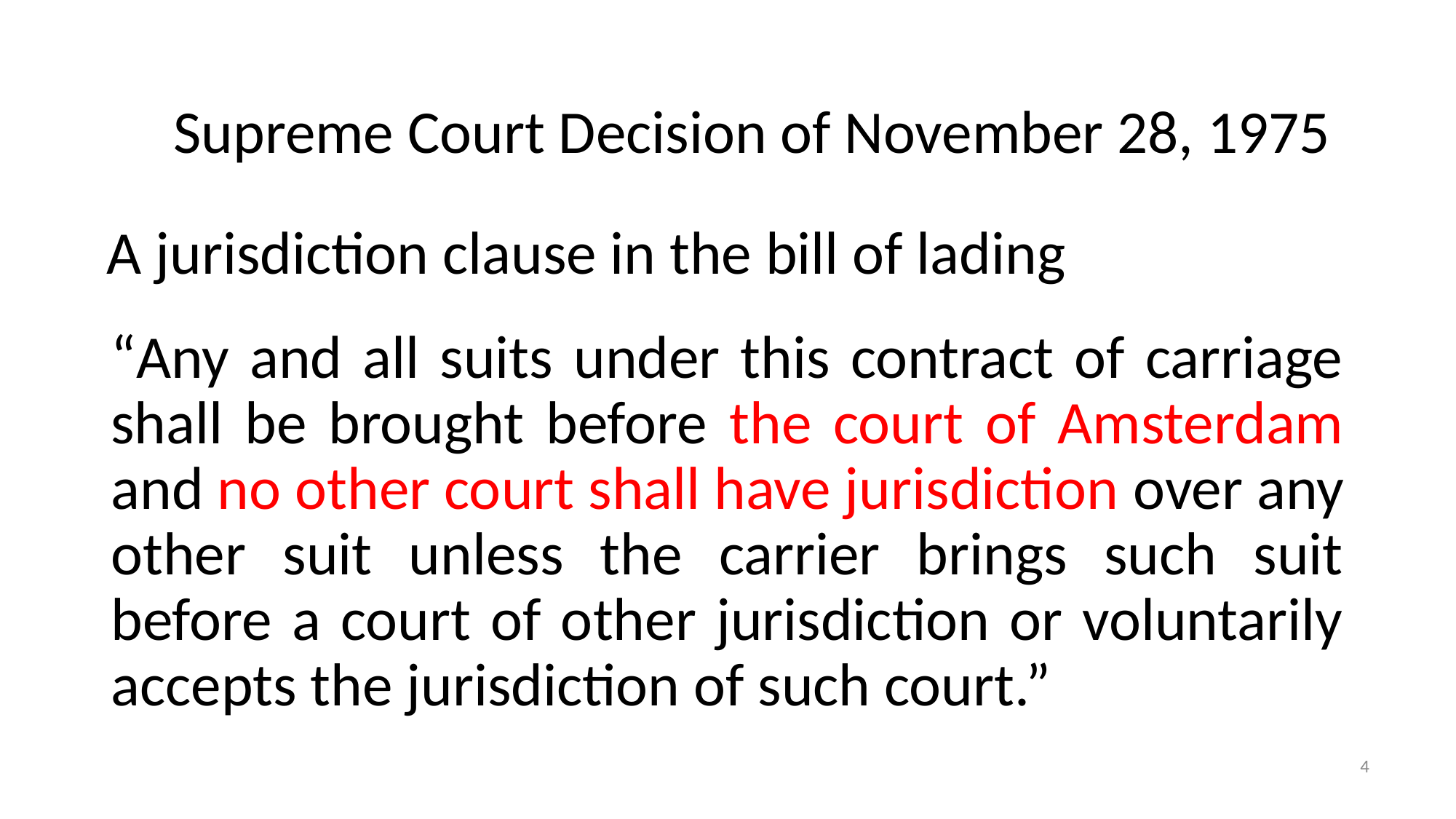

# Supreme Court Decision of November 28, 1975
A jurisdiction clause in the bill of lading
“Any and all suits under this contract of carriage shall be brought before the court of Amsterdam and no other court shall have jurisdiction over any other suit unless the carrier brings such suit before a court of other jurisdiction or voluntarily accepts the jurisdiction of such court.”
4